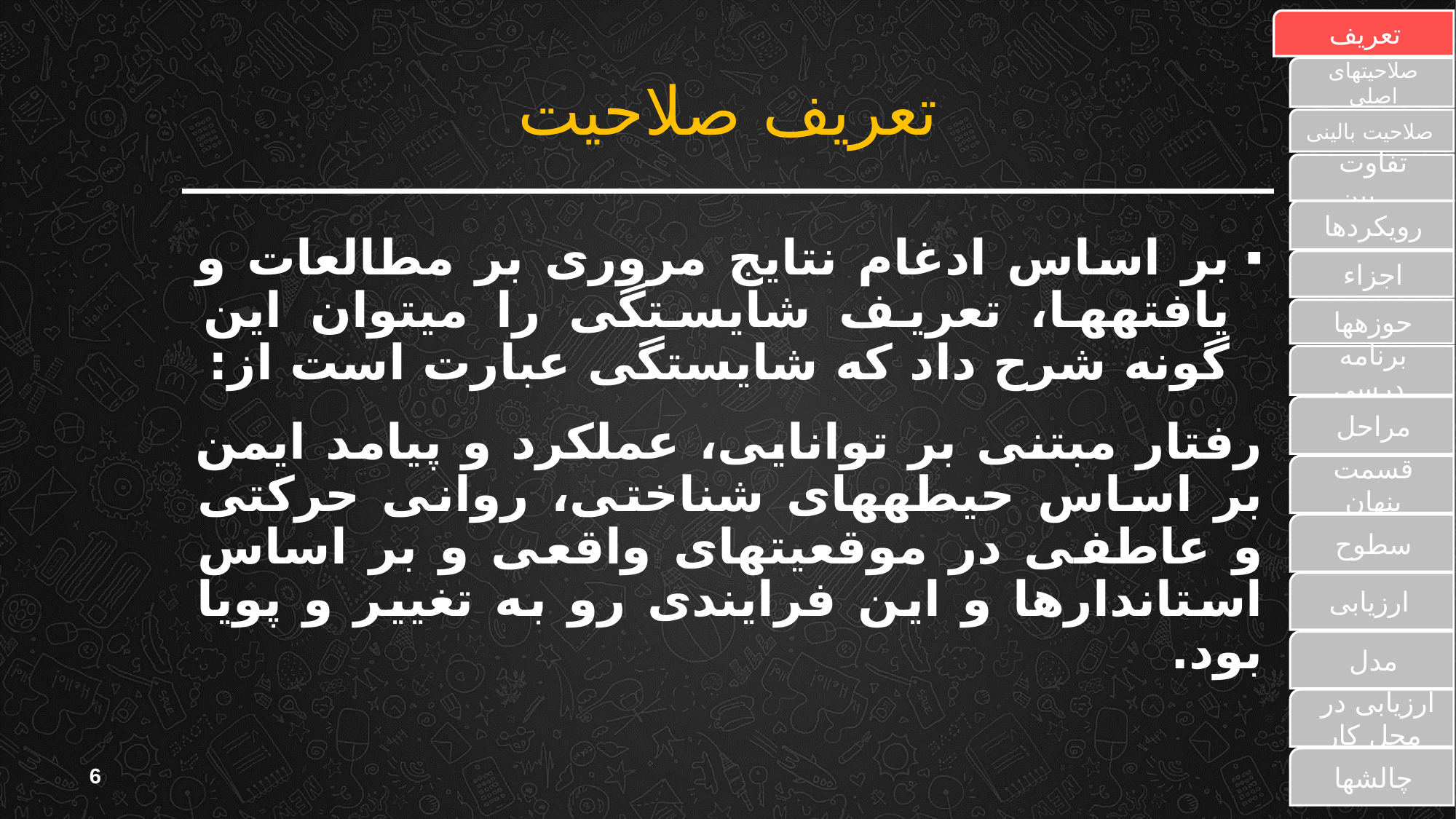

تعریف
# تعریف صلاحیت
صلاحیت‏های اصلی
صلاحیت بالینی
تفاوت بین ...
رویکردها
اجزاء
حوزه‏ها
برنامه درسی
مراحل
قسمت پنهان
سطوح
ارزیابی
مدل
 ارزیابی‏ در محل کار
چالش‏ها
بر اساس ادغام نتایج مروری بر مطالعات و یافته‏ها، تعریف شایستگی را می‏توان این گونه شرح داد که شایستگی عبارت است از:
رفتار مبتنی بر توانایی، عملکرد و پیامد ایمن بر اساس حیطه‏های شناختی، روانی حرکتی و عاطفی در موقعیت‏های واقعی و بر اساس استاندارها و این فرایندی رو به تغییر و پویا بود.

6